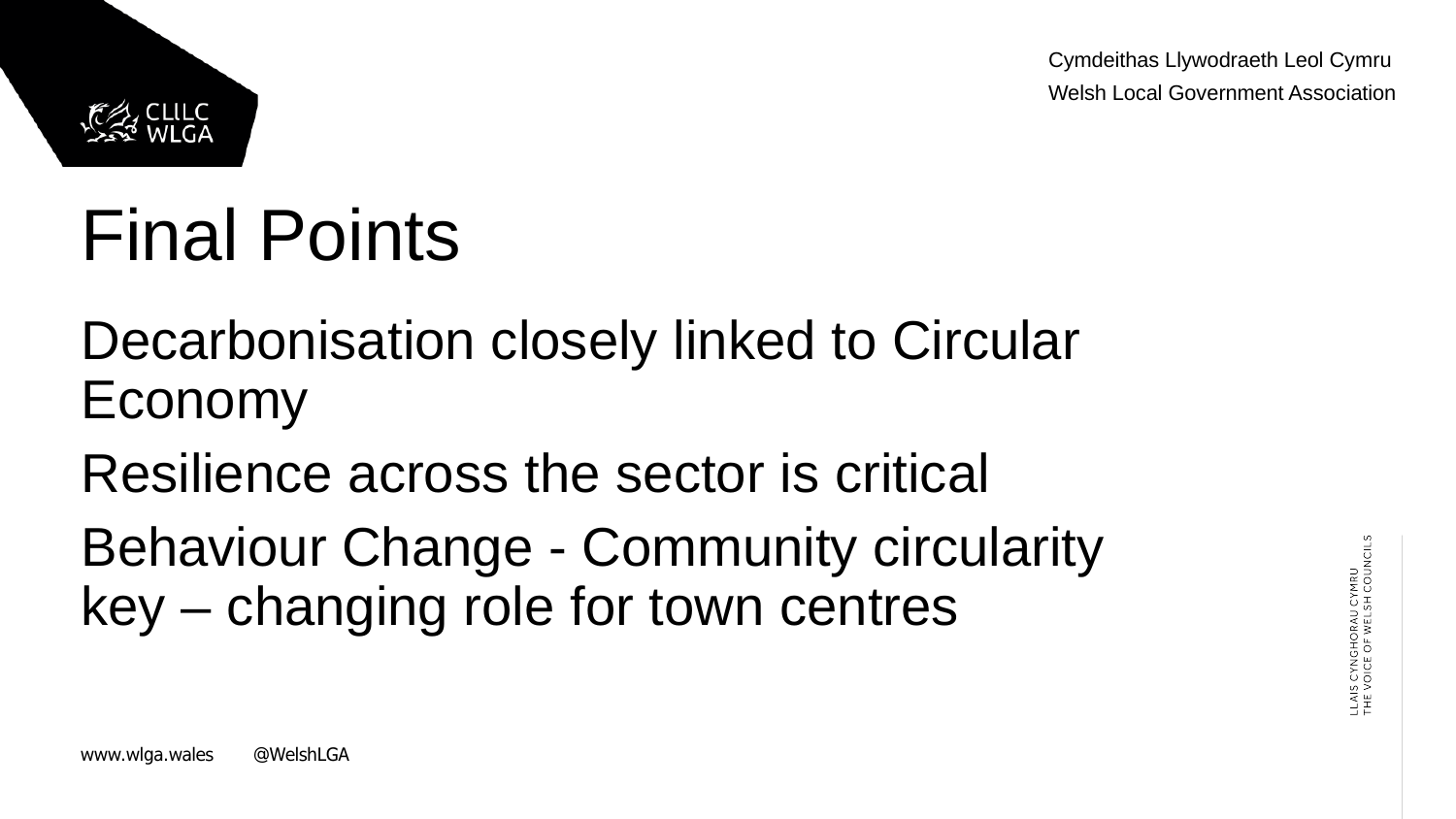

Final Points
Decarbonisation closely linked to Circular Economy
Resilience across the sector is critical
Behaviour Change - Community circularity key – changing role for town centres